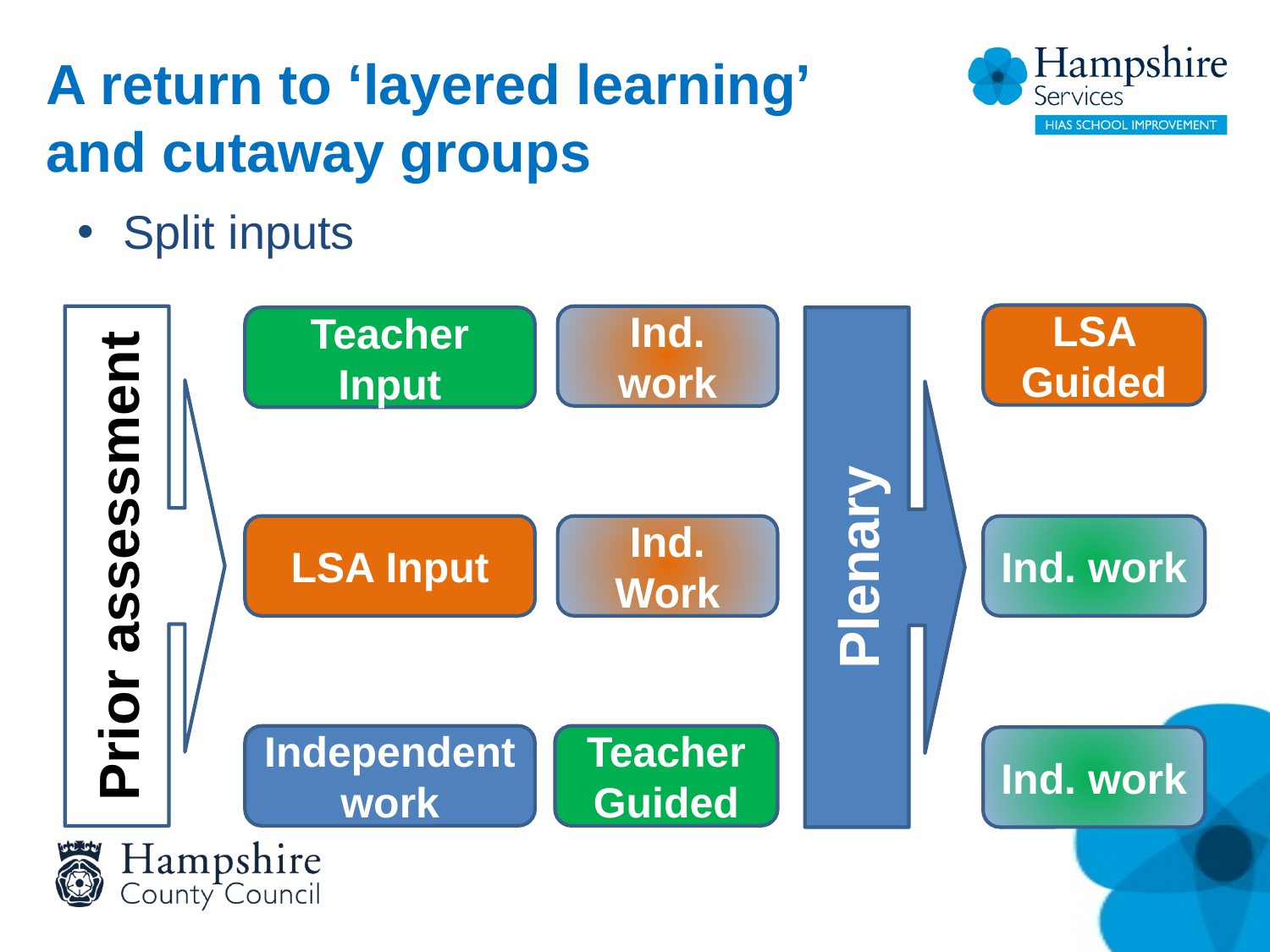

A return to ‘layered learning’ and cutaway groups
Split inputs
LSA Guided
Prior assessment
Ind. work
Teacher Input
Plenary
LSA Input
Ind. Work
Ind. work
Independent work
Teacher Guided
Ind. work